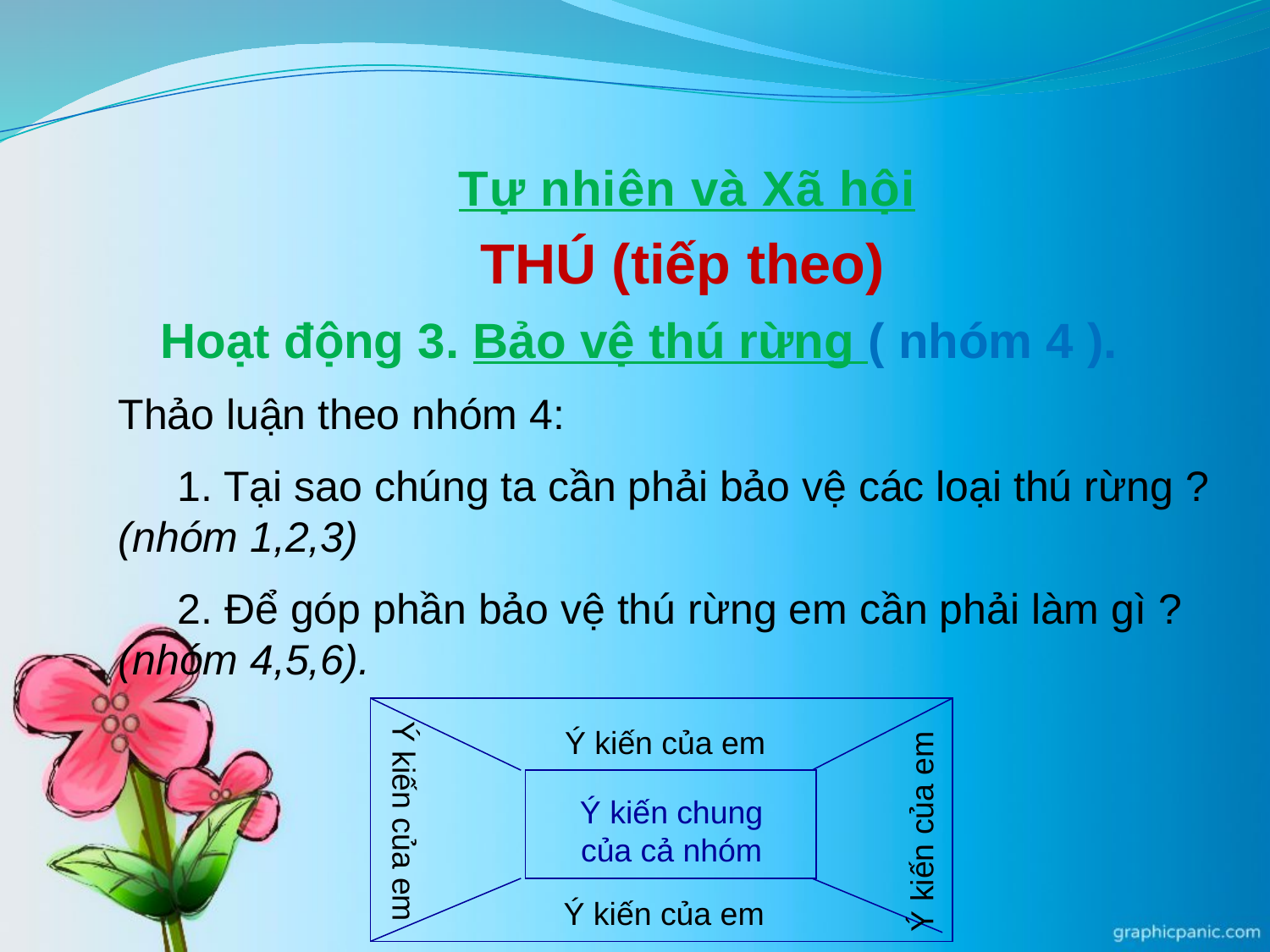

Tự nhiên và Xã hội
THÚ (tiếp theo)
Hoạt động 3. Bảo vệ thú rừng ( nhóm 4 ).
Thảo luận theo nhóm 4:
     1. Tại sao chúng ta cần phải bảo vệ các loại thú rừng ? (nhóm 1,2,3)
     2. Để góp phần bảo vệ thú rừng em cần phải làm gì ? (nhóm 4,5,6).

Ý kiến của em

Ý kiến chung của cả nhóm
Ý kiến của em
Ý kiến của em

Ý kiến của em